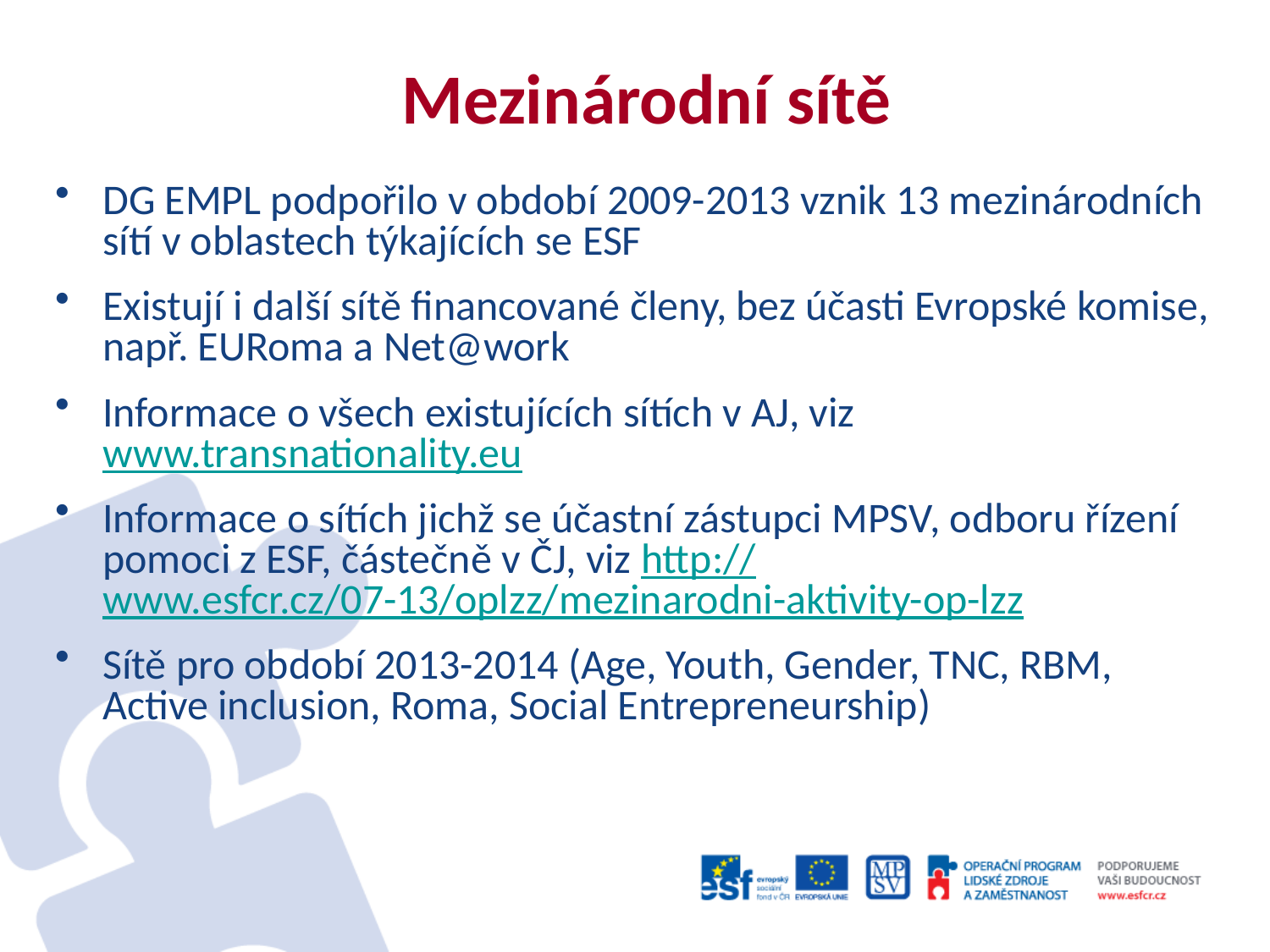

# Mezinárodní sítě
DG EMPL podpořilo v období 2009-2013 vznik 13 mezinárodních sítí v oblastech týkajících se ESF
Existují i další sítě financované členy, bez účasti Evropské komise, např. EURoma a Net@work
Informace o všech existujících sítích v AJ, viz www.transnationality.eu
Informace o sítích jichž se účastní zástupci MPSV, odboru řízení pomoci z ESF, částečně v ČJ, viz http://www.esfcr.cz/07-13/oplzz/mezinarodni-aktivity-op-lzz
Sítě pro období 2013-2014 (Age, Youth, Gender, TNC, RBM, Active inclusion, Roma, Social Entrepreneurship)